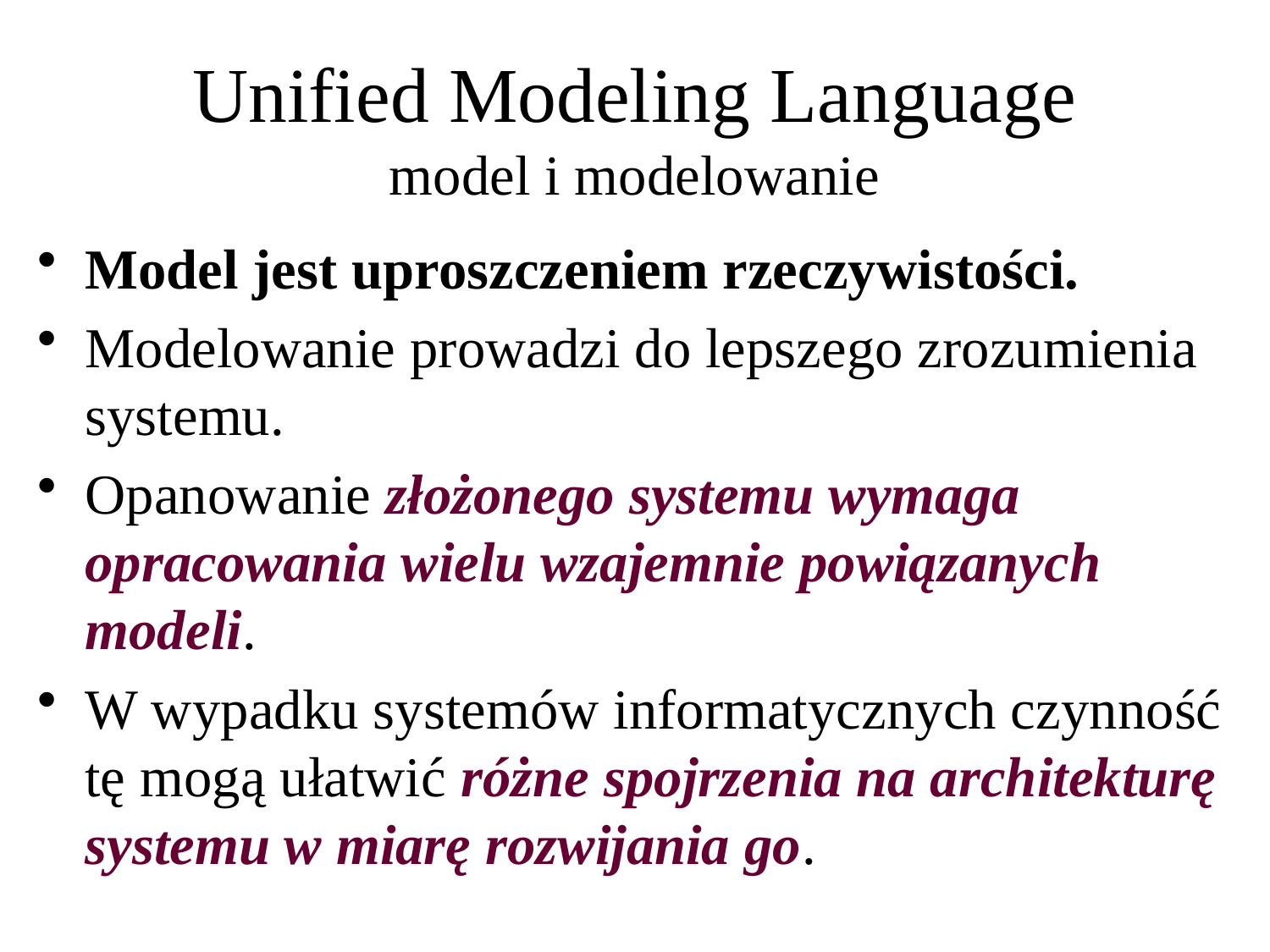

# Unified Modeling Language model i modelowanie
Model jest uproszczeniem rzeczywistości.
Modelowanie prowadzi do lepszego zrozumienia systemu.
Opanowanie złożonego systemu wymaga opracowania wielu wzajemnie powiązanych modeli.
W wypadku systemów informatycznych czynność tę mogą ułatwić różne spojrzenia na architekturę systemu w miarę rozwijania go.